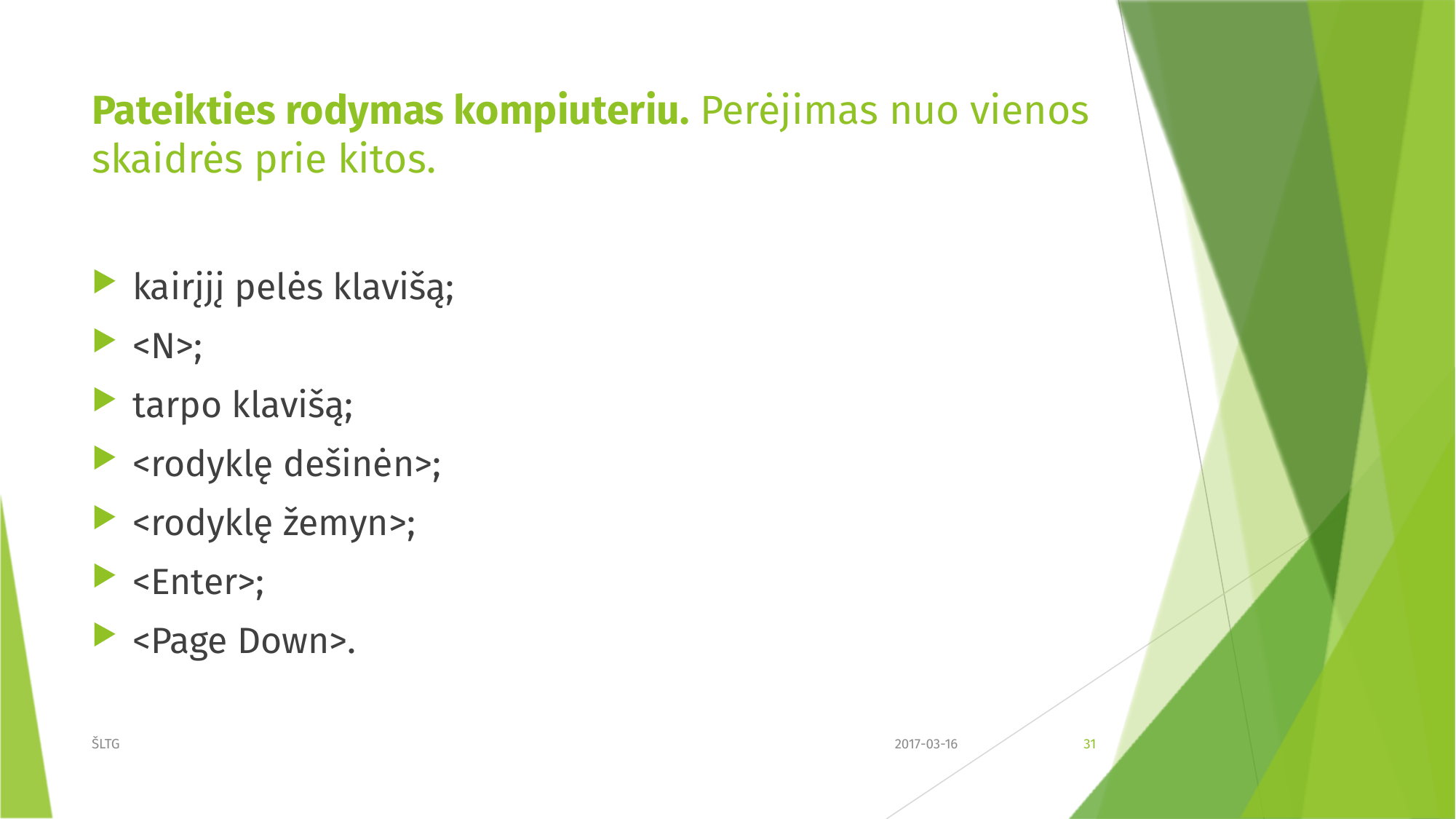

# Pateikties rodymas kompiuteriu. Perėjimas nuo vienos skaidrės prie kitos.
kairįjį pelės klavišą;
<N>;
tarpo klavišą;
<rodyklę dešinėn>;
<rodyklę žemyn>;
<Enter>;
<Page Down>.

ŠLTG
2017-03-16
31